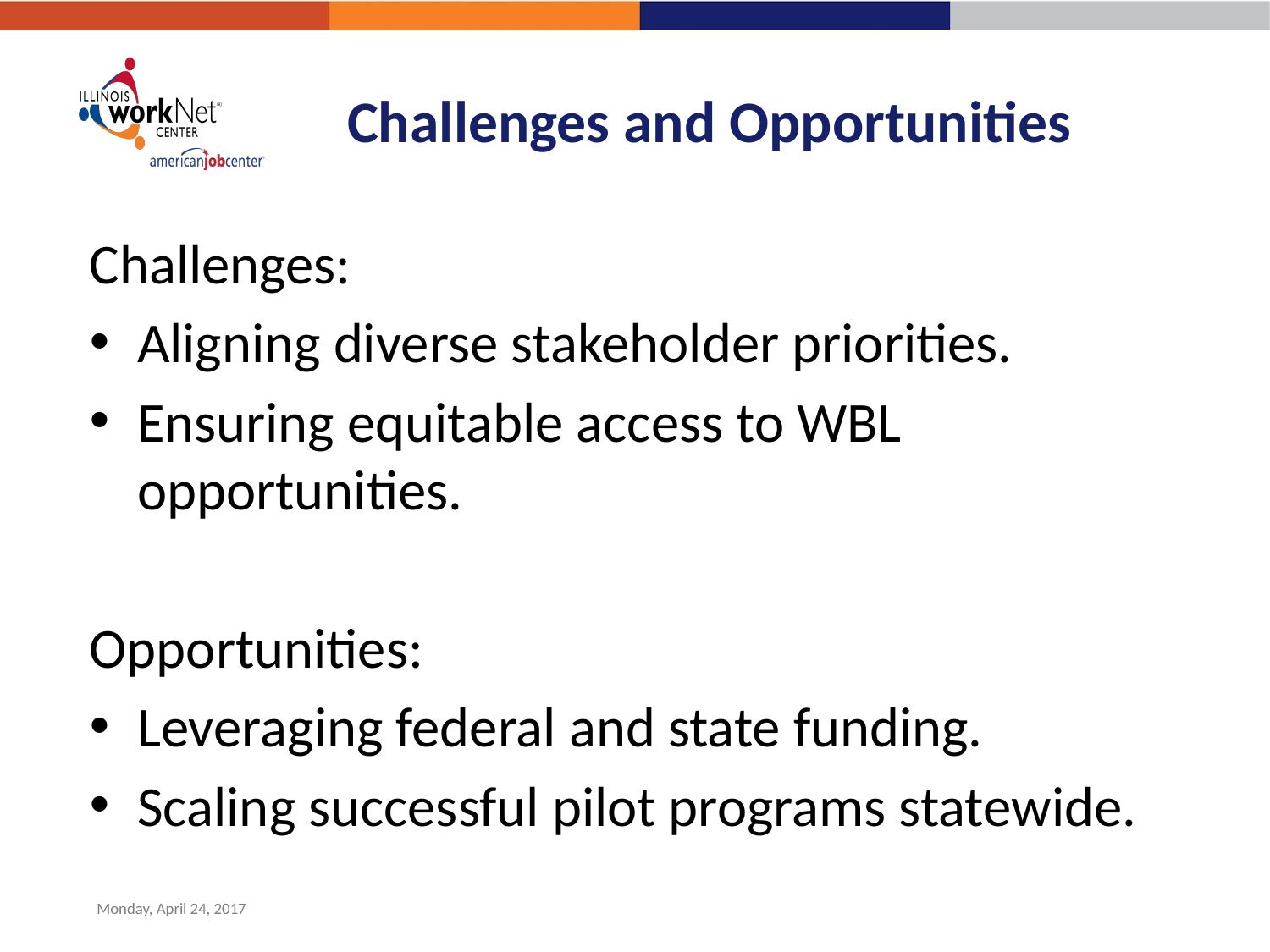

# Challenges and Opportunities
Challenges:
Aligning diverse stakeholder priorities.
Ensuring equitable access to WBL opportunities.

Opportunities:
Leveraging federal and state funding.
Scaling successful pilot programs statewide.